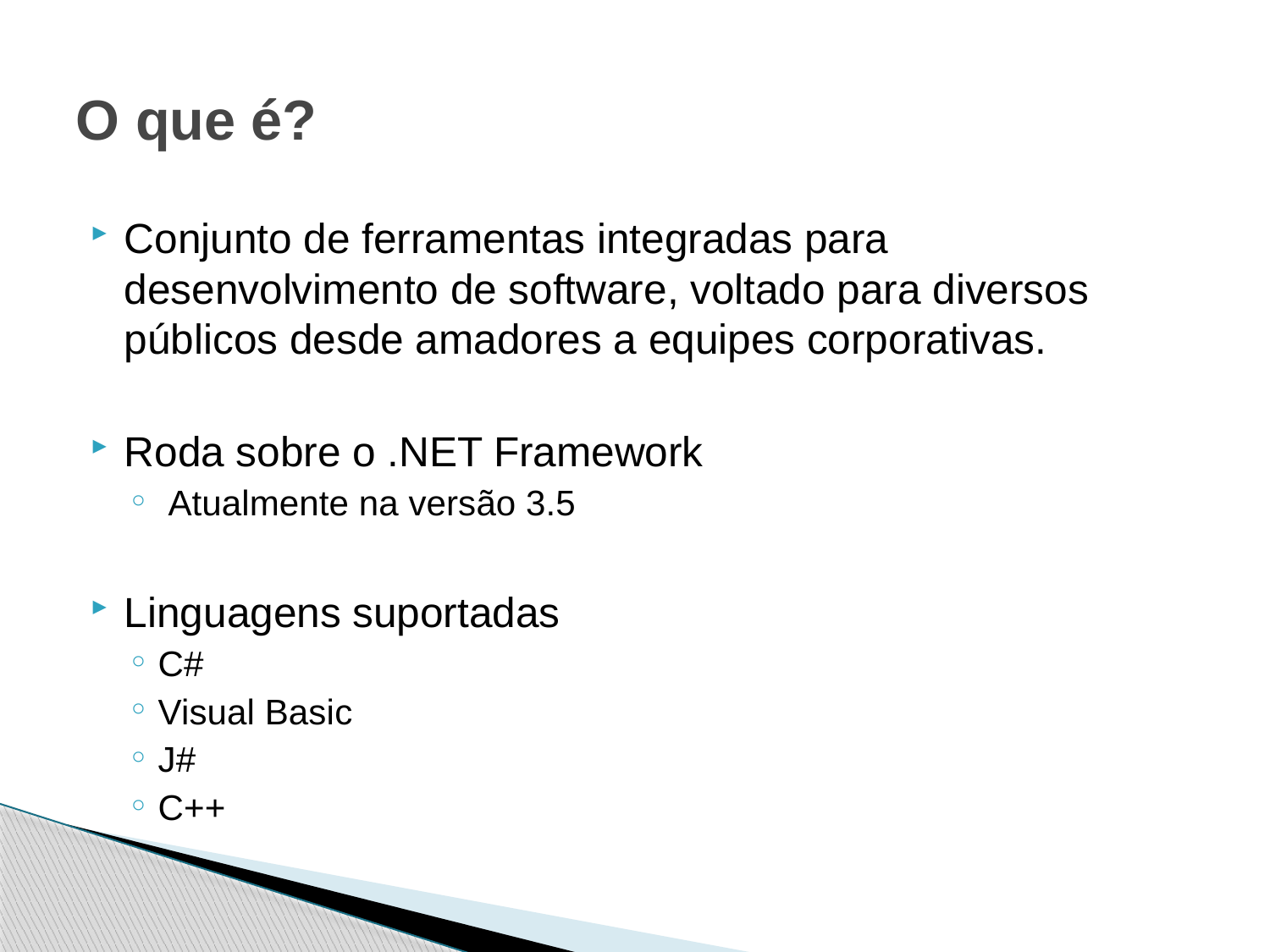

# O que é?
Conjunto de ferramentas integradas para desenvolvimento de software, voltado para diversos públicos desde amadores a equipes corporativas.

Roda sobre o .NET Framework
 Atualmente na versão 3.5

Linguagens suportadas
C#
Visual Basic
J#
C++